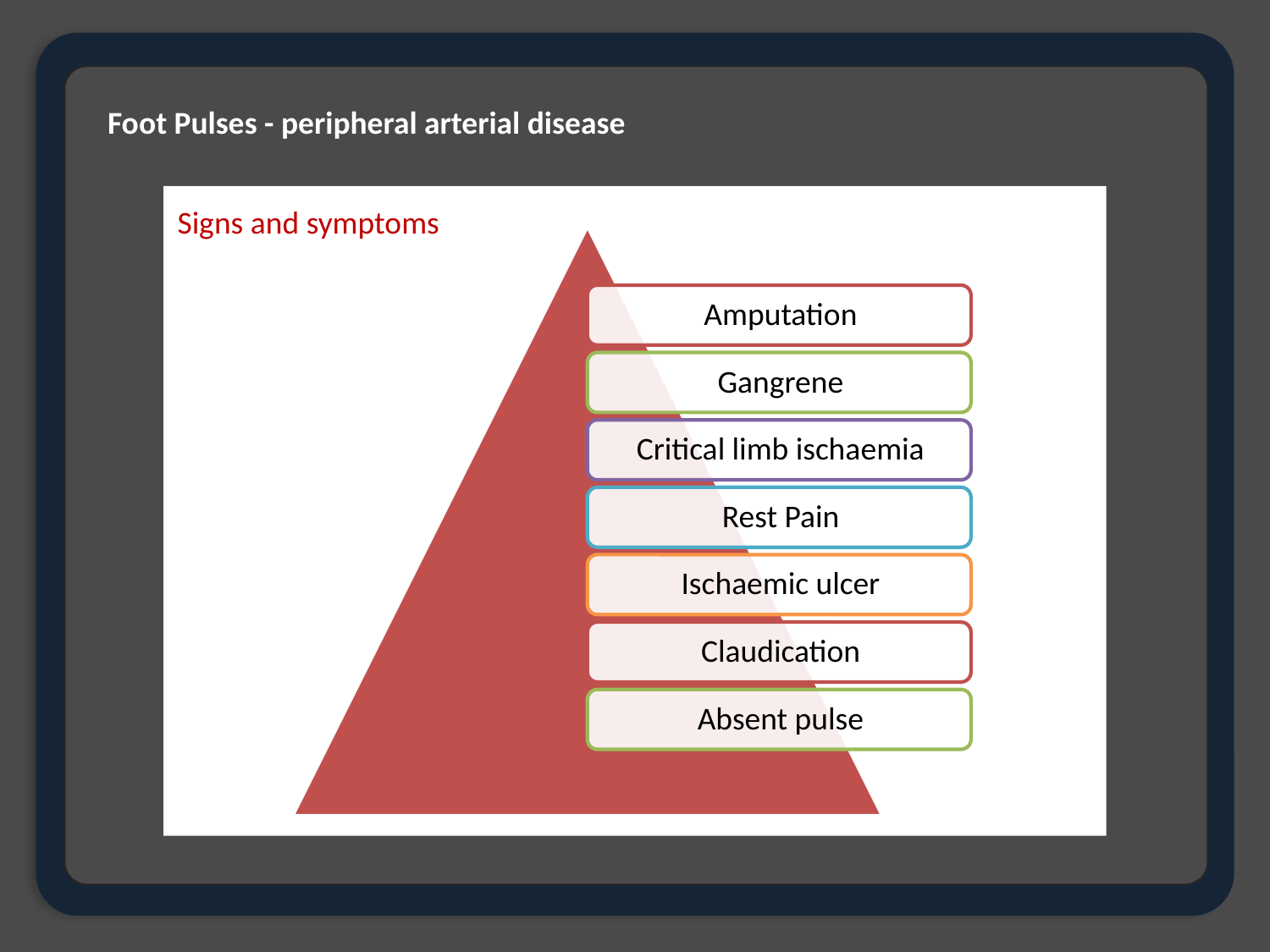

Foot Pulses - peripheral arterial disease
Signs and symptoms

Amputation
Gangrene
Critical limb ischaemia
Rest Pain
Ischaemic ulcer
Claudication
Absent pulse